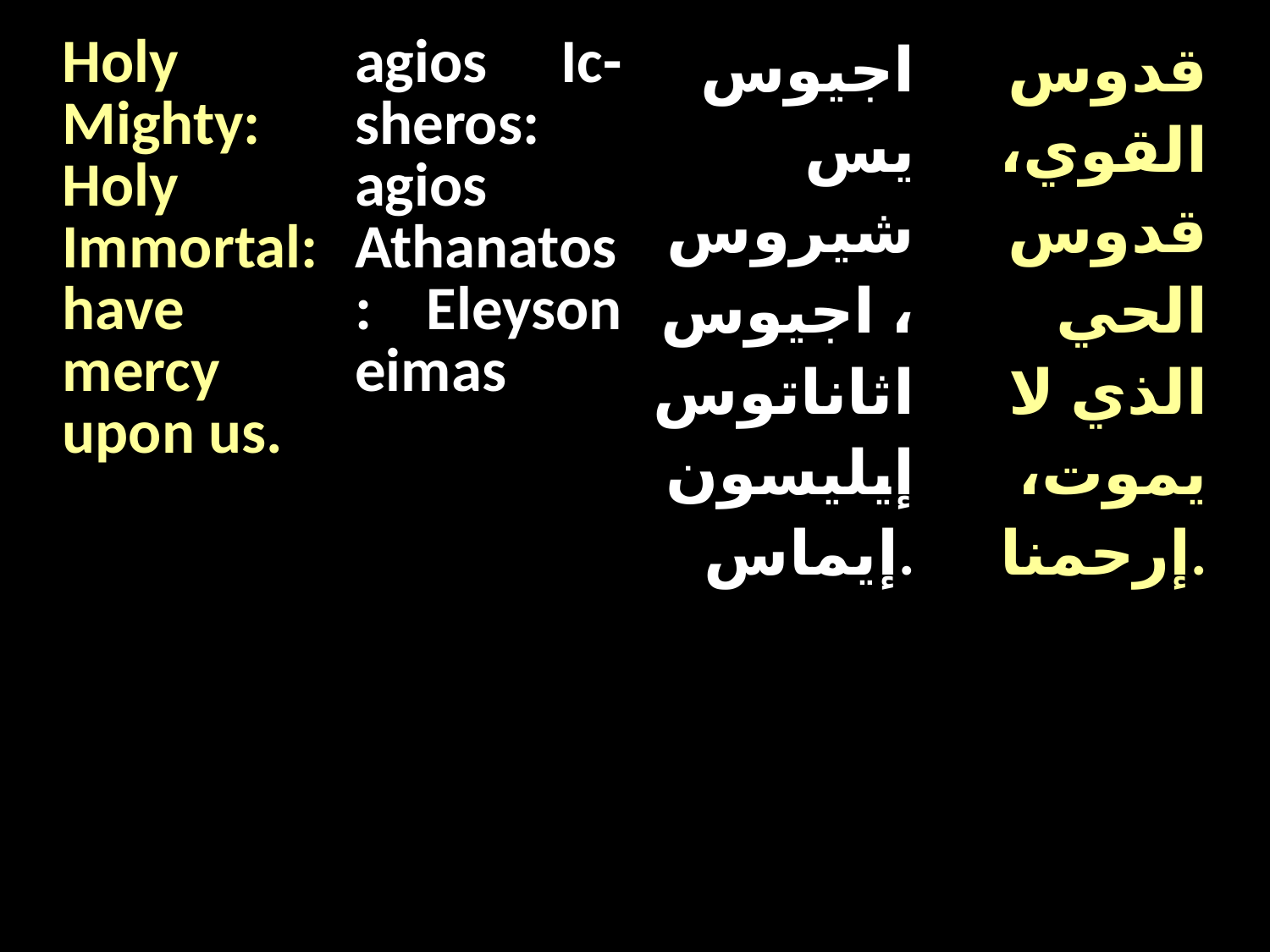

| Holy Mighty: Holy Immortal: have mercy upon us. | agios Ic-sheros: agios Athanatos: Eleyson eimas | اجيوس يس شيروس، اجيوس اثاناتوس إيليسون إيماس. | قدوس القوي، قدوس الحي الذي لا يموت، إرحمنا. |
| --- | --- | --- | --- |